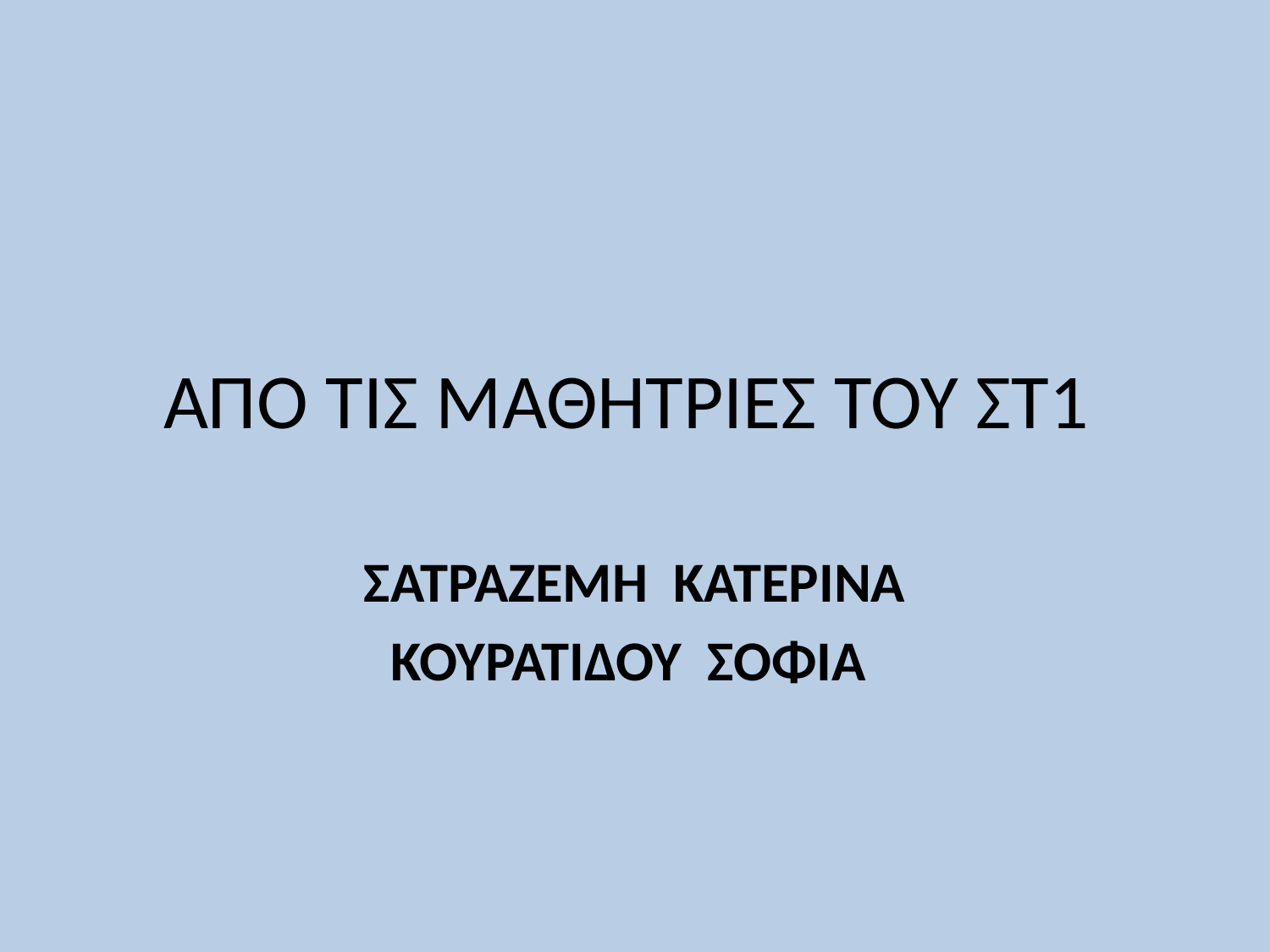

# ΑΠΌ ΤΙΣ ΜΑΘΗΤΡΙΕΣ ΤΟΥ ΣΤ1
ΣΑΤΡΑΖΕΜΗ  ΚΑΤΕΡΙΝΑ
ΚΟΥΡΑΤΙΔΟΥ  ΣΟΦΙΑ